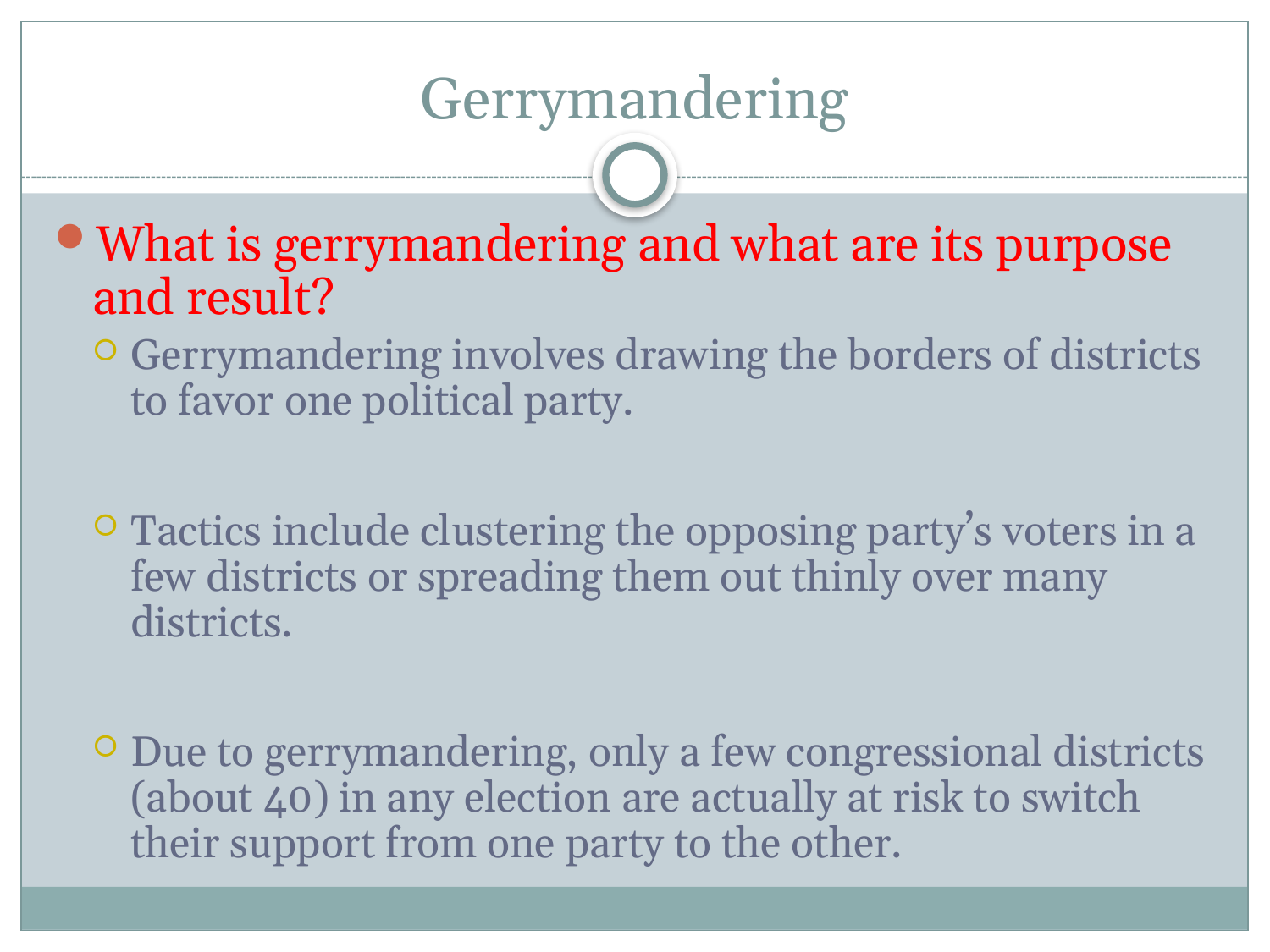

# Gerrymandering
What is gerrymandering and what are its purpose and result?
Gerrymandering involves drawing the borders of districts to favor one political party.

Tactics include clustering the opposing party’s voters in a few districts or spreading them out thinly over many districts.

Due to gerrymandering, only a few congressional districts (about 40) in any election are actually at risk to switch their support from one party to the other.